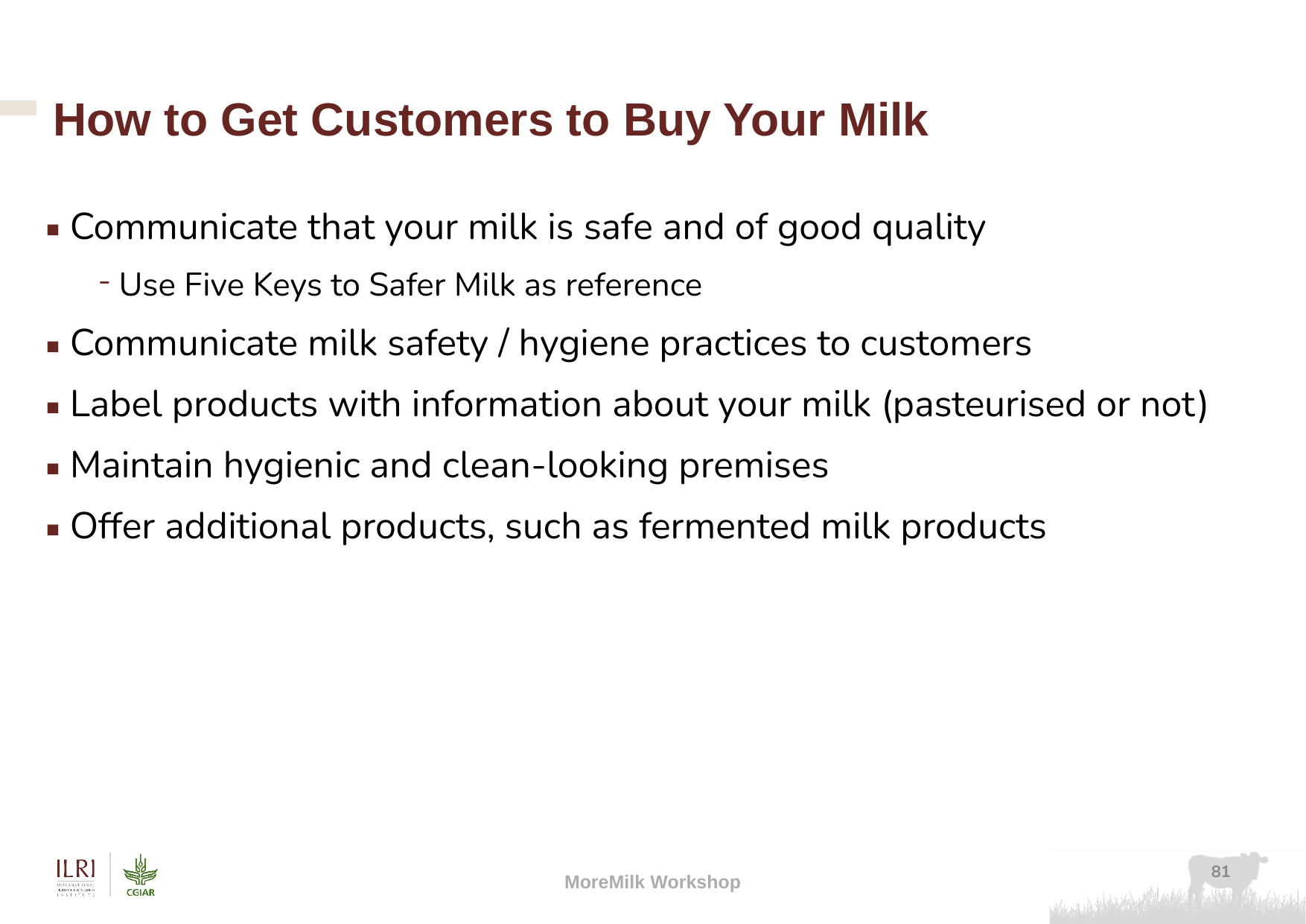

# How to Get Customers to Buy Your Milk
Communicate that your milk is safe and of good quality
Use Five Keys to Safer Milk as reference
Communicate milk safety / hygiene practices to customers
Label products with information about your milk (pasteurised or not)
Maintain hygienic and clean-looking premises
Offer additional products, such as fermented milk products